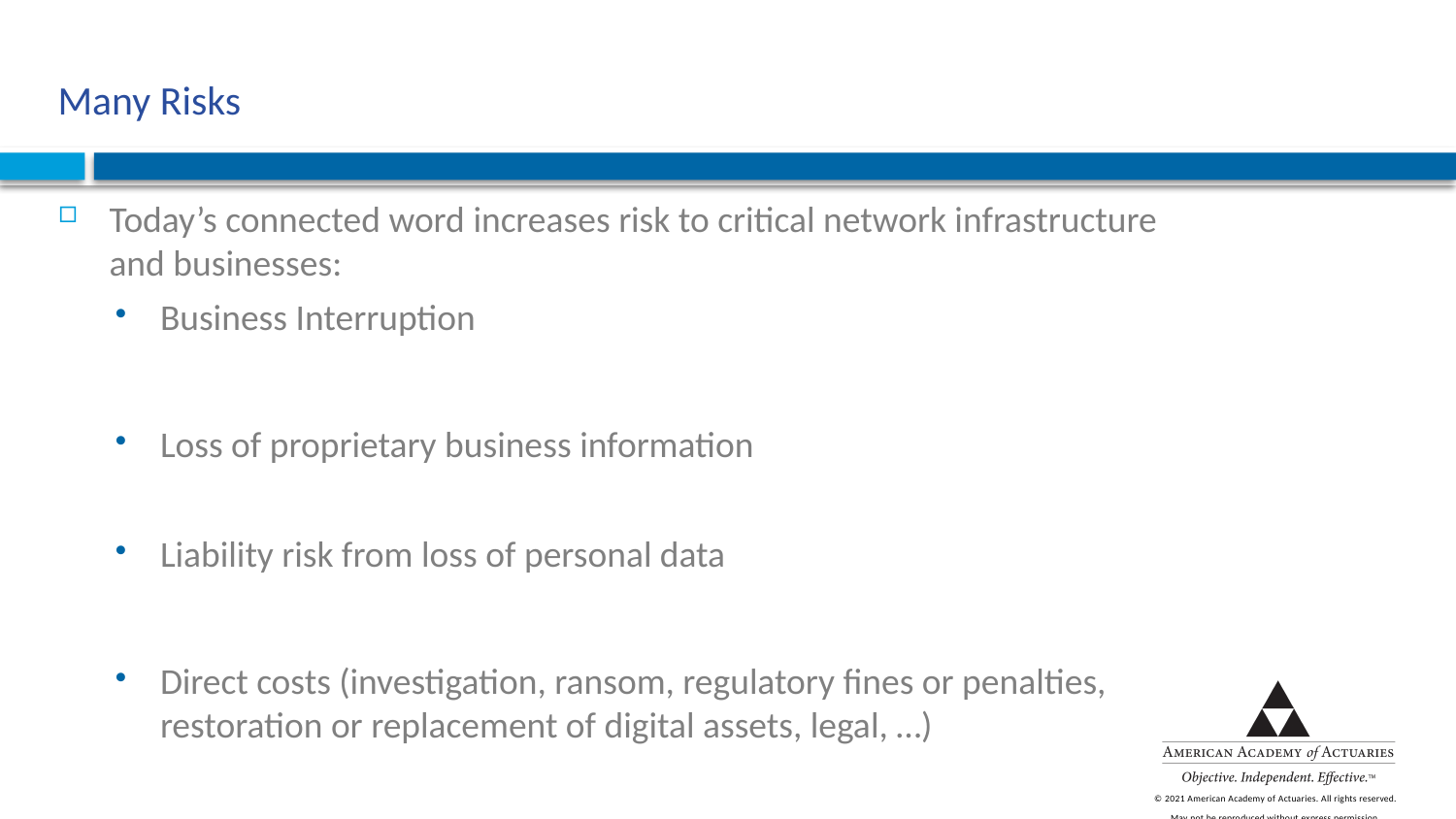

# Many Risks
Today’s connected word increases risk to critical network infrastructure and businesses:
Business Interruption

Loss of proprietary business information

Liability risk from loss of personal data

Direct costs (investigation, ransom, regulatory fines or penalties, restoration or replacement of digital assets, legal, …)